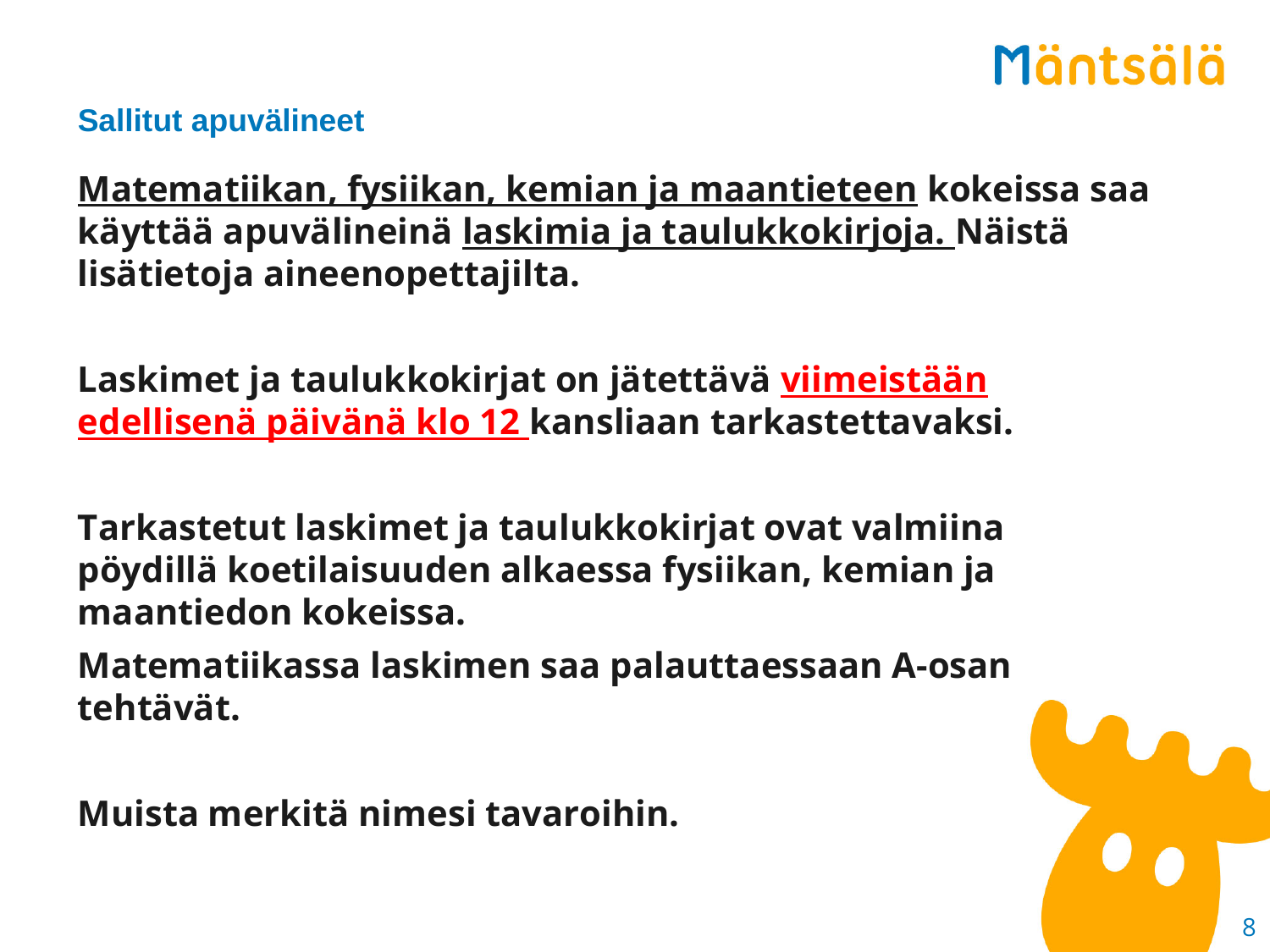

# Sallitut apuvälineet
Matematiikan, fysiikan, kemian ja maantieteen kokeissa saa käyttää apuvälineinä laskimia ja taulukkokirjoja. Näistä lisätietoja aineenopettajilta.

Laskimet ja taulukkokirjat on jätettävä viimeistään edellisenä päivänä klo 12 kansliaan tarkastettavaksi.

Tarkastetut laskimet ja taulukkokirjat ovat valmiina pöydillä koetilaisuuden alkaessa fysiikan, kemian ja maantiedon kokeissa.
Matematiikassa laskimen saa palauttaessaan A-osan tehtävät.

Muista merkitä nimesi tavaroihin.